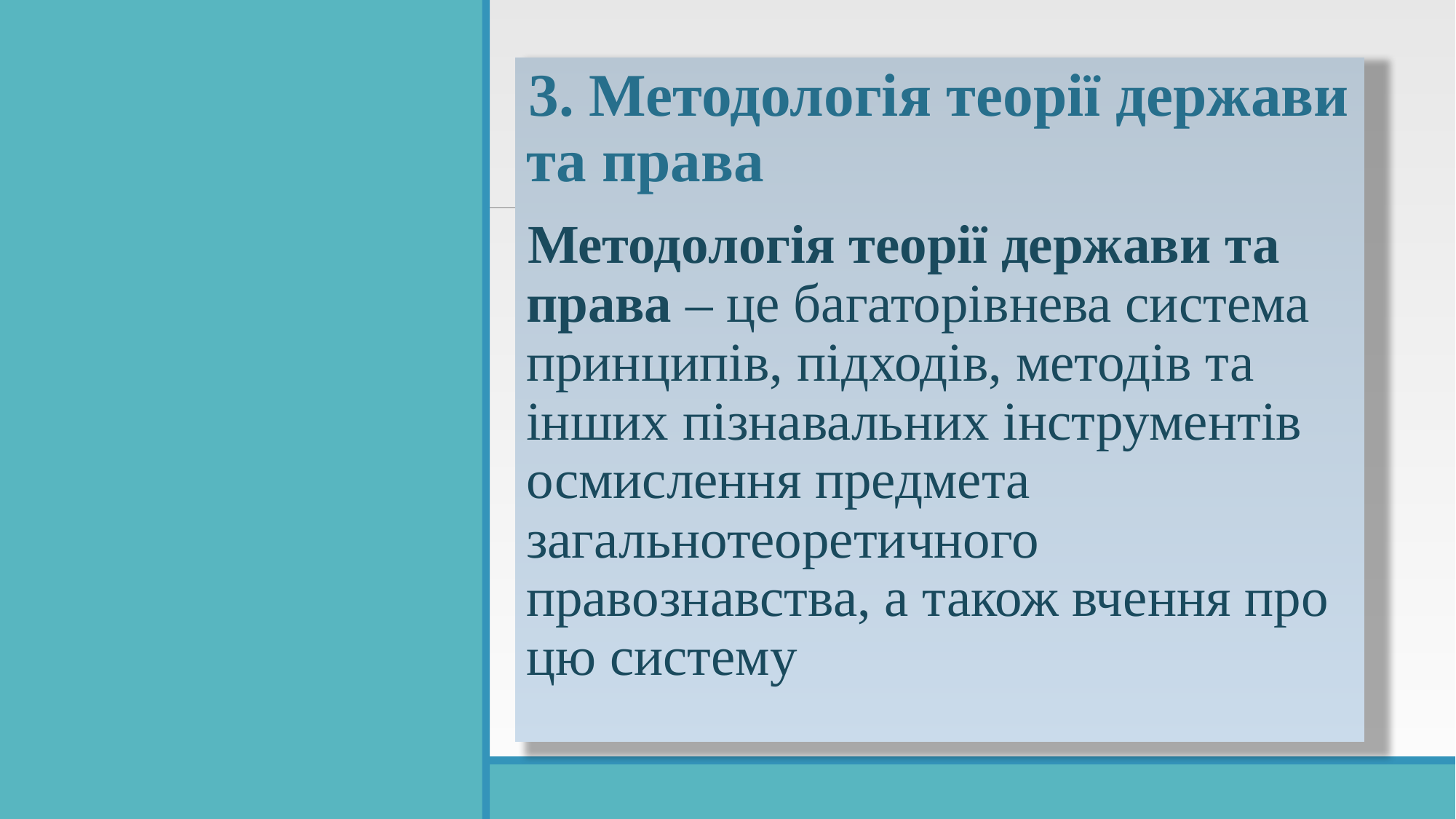

3. Методологія теорії держави та права
Методологія теорії держави та права – це багаторівнева система принципів, підходів, методів та інших пізнавальних інструментів осмислення предмета загальнотеоретичного правознавства, а також вчення про цю систему